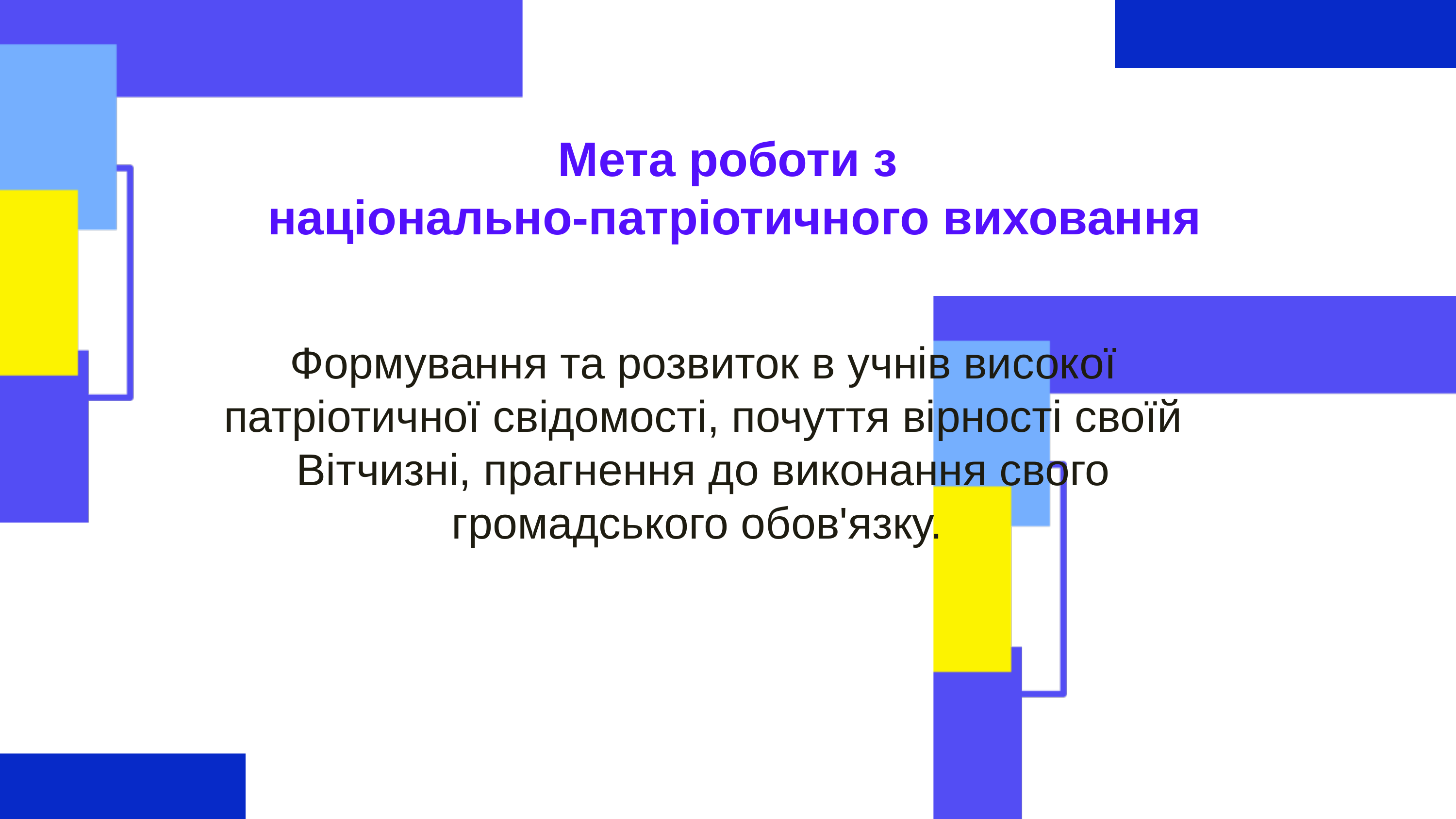

Мета роботи з
 національно-патріотичного виховання

Формування та розвиток в учнів високої патріотичної свідомості, почуття вірності своїй Вітчизні, прагнення до виконання свого громадського обов'язку.